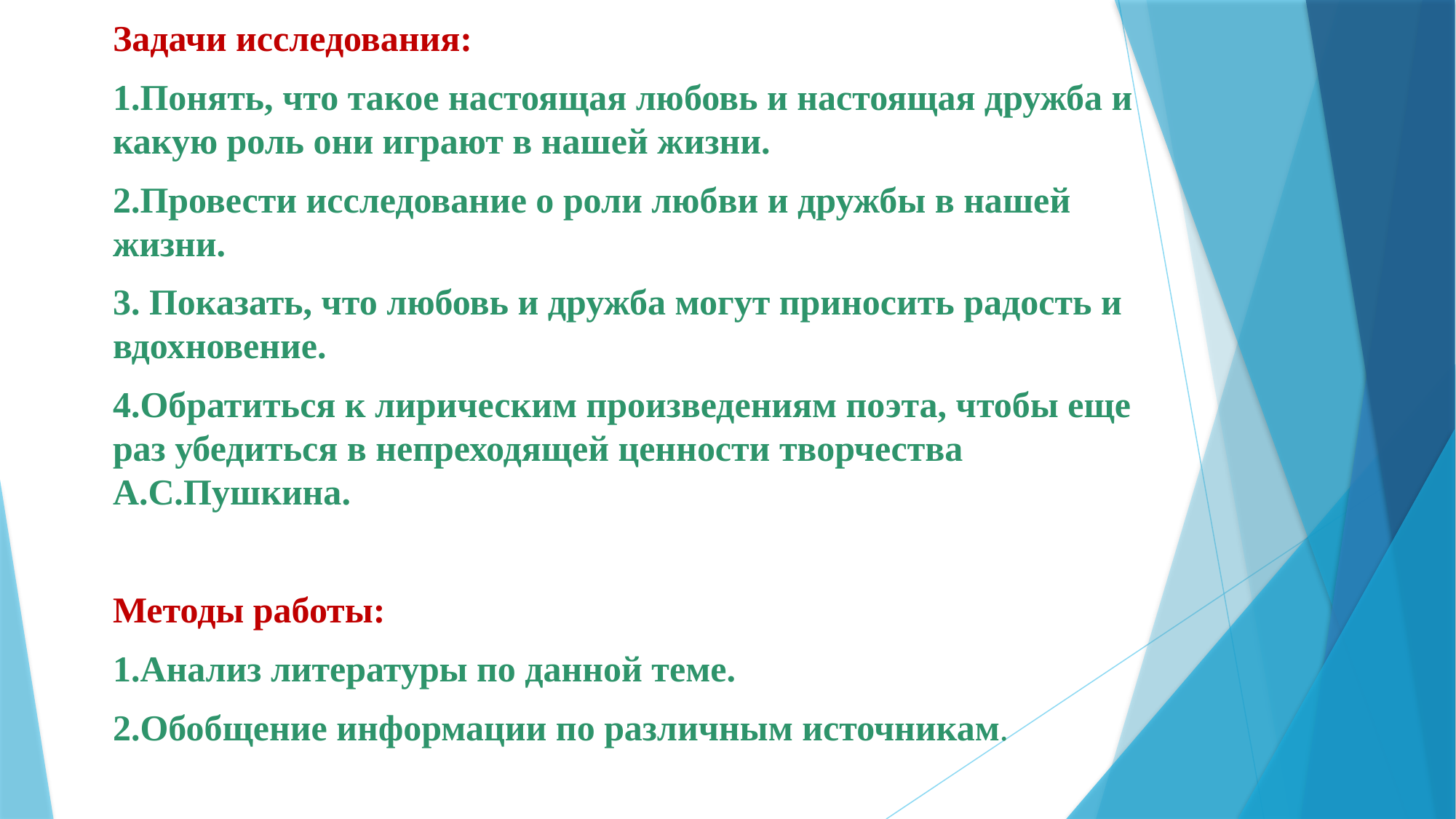

Задачи исследования:
1.Понять, что такое настоящая любовь и настоящая дружба и какую роль они играют в нашей жизни.
2.Провести исследование о роли любви и дружбы в нашей жизни.
3. Показать, что любовь и дружба могут приносить радость и вдохновение.
4.Обратиться к лирическим произведениям поэта, чтобы еще раз убедиться в непреходящей ценности творчества А.С.Пушкина.

Методы работы:
1.Анализ литературы по данной теме.
2.Обобщение информации по различным источникам.